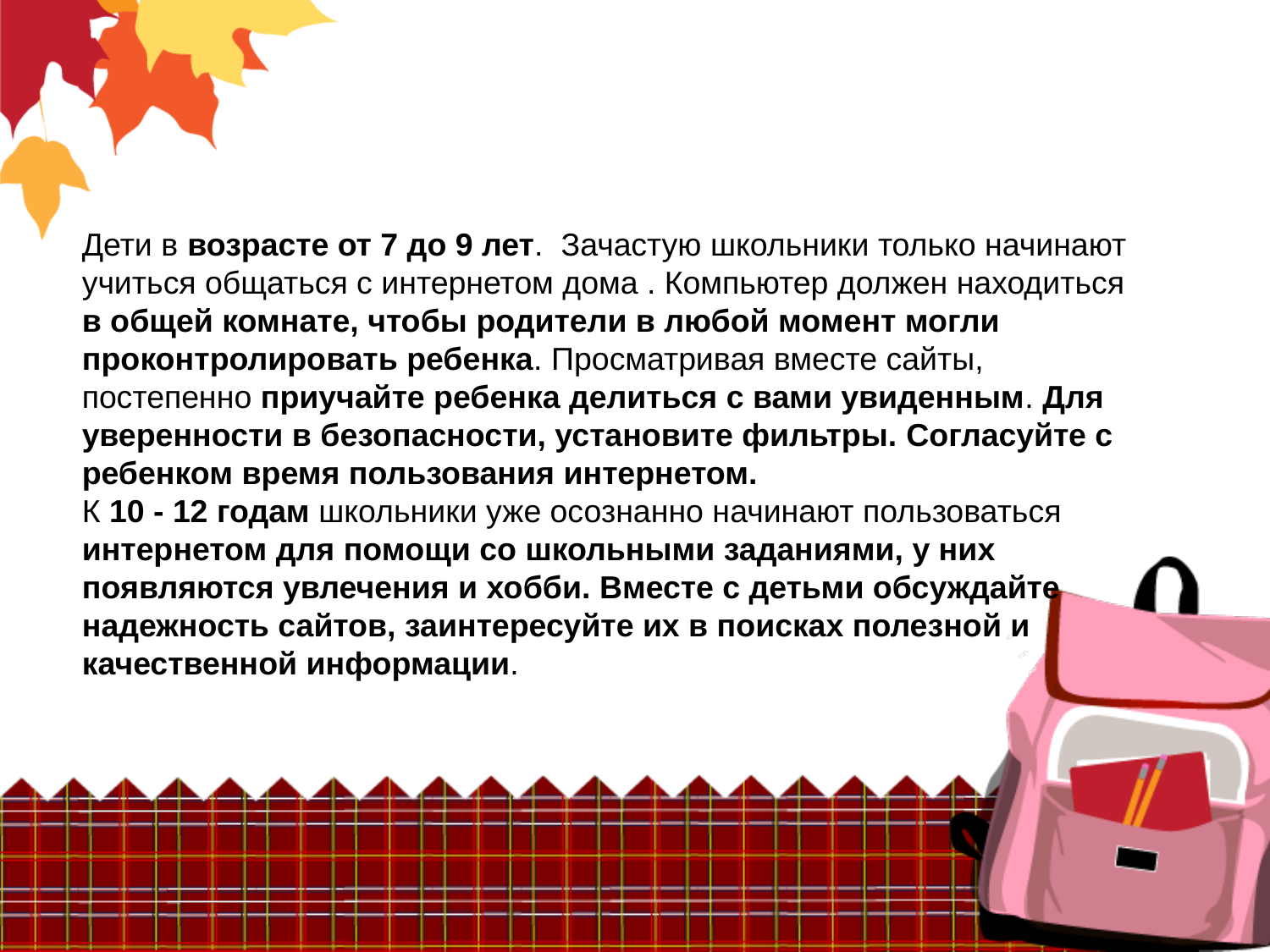

Дети в возрасте от 7 до 9 лет.  Зачастую школьники только начинают учиться общаться с интернетом дома . Компьютер должен находиться в общей комнате, чтобы родители в любой момент могли проконтролировать ребенка. Просматривая вместе сайты, постепенно приучайте ребенка делиться с вами увиденным. Для уверенности в безопасности, установите фильтры. Согласуйте с ребенком время пользования интернетом.
К 10 - 12 годам школьники уже осознанно начинают пользоваться интернетом для помощи со школьными заданиями, у них появляются увлечения и хобби. Вместе с детьми обсуждайте надежность сайтов, заинтересуйте их в поисках полезной и качественной информации.